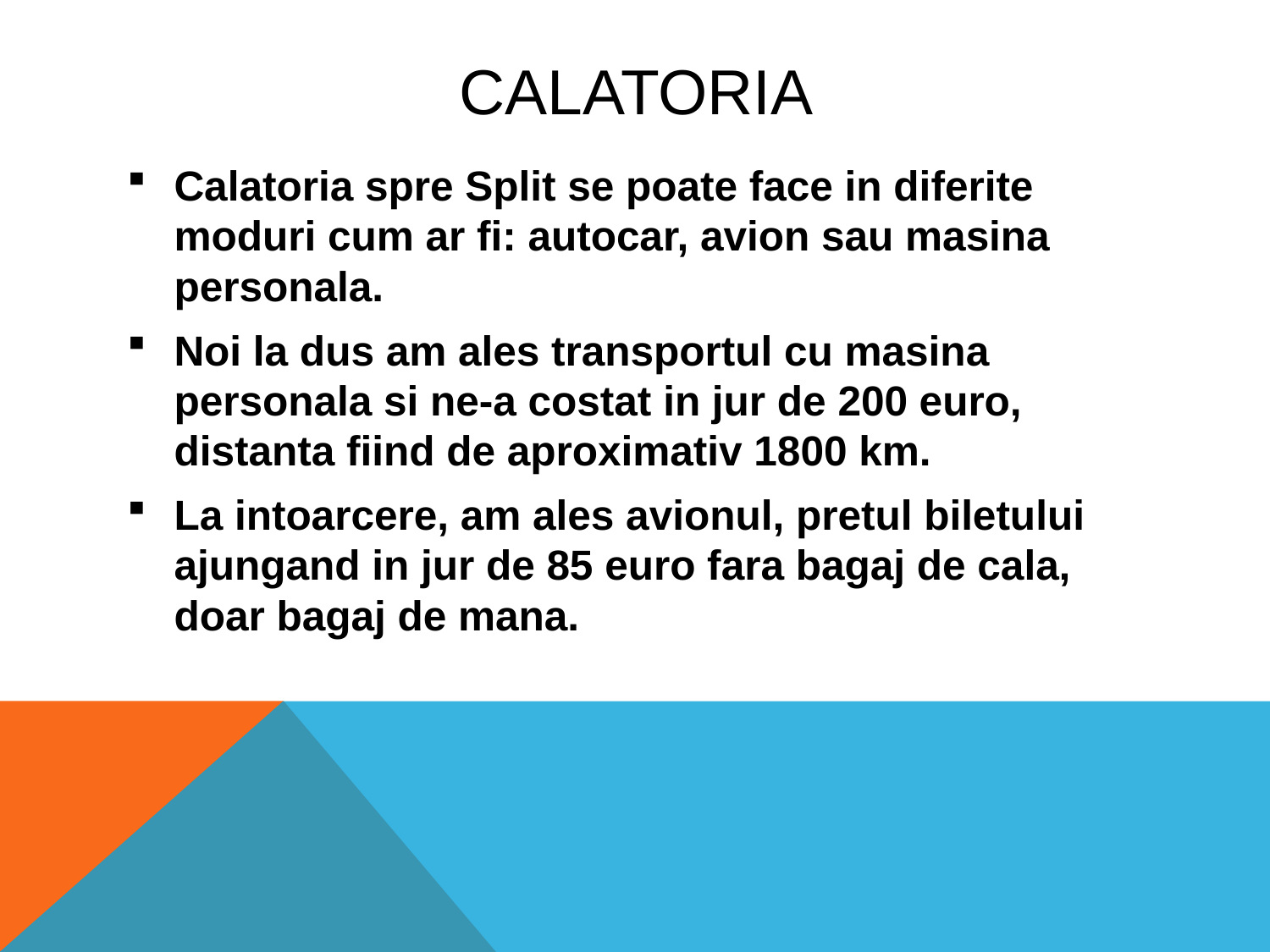

# Calatoria
Calatoria spre Split se poate face in diferite moduri cum ar fi: autocar, avion sau masina personala.
Noi la dus am ales transportul cu masina personala si ne-a costat in jur de 200 euro, distanta fiind de aproximativ 1800 km.
La intoarcere, am ales avionul, pretul biletului ajungand in jur de 85 euro fara bagaj de cala, doar bagaj de mana.